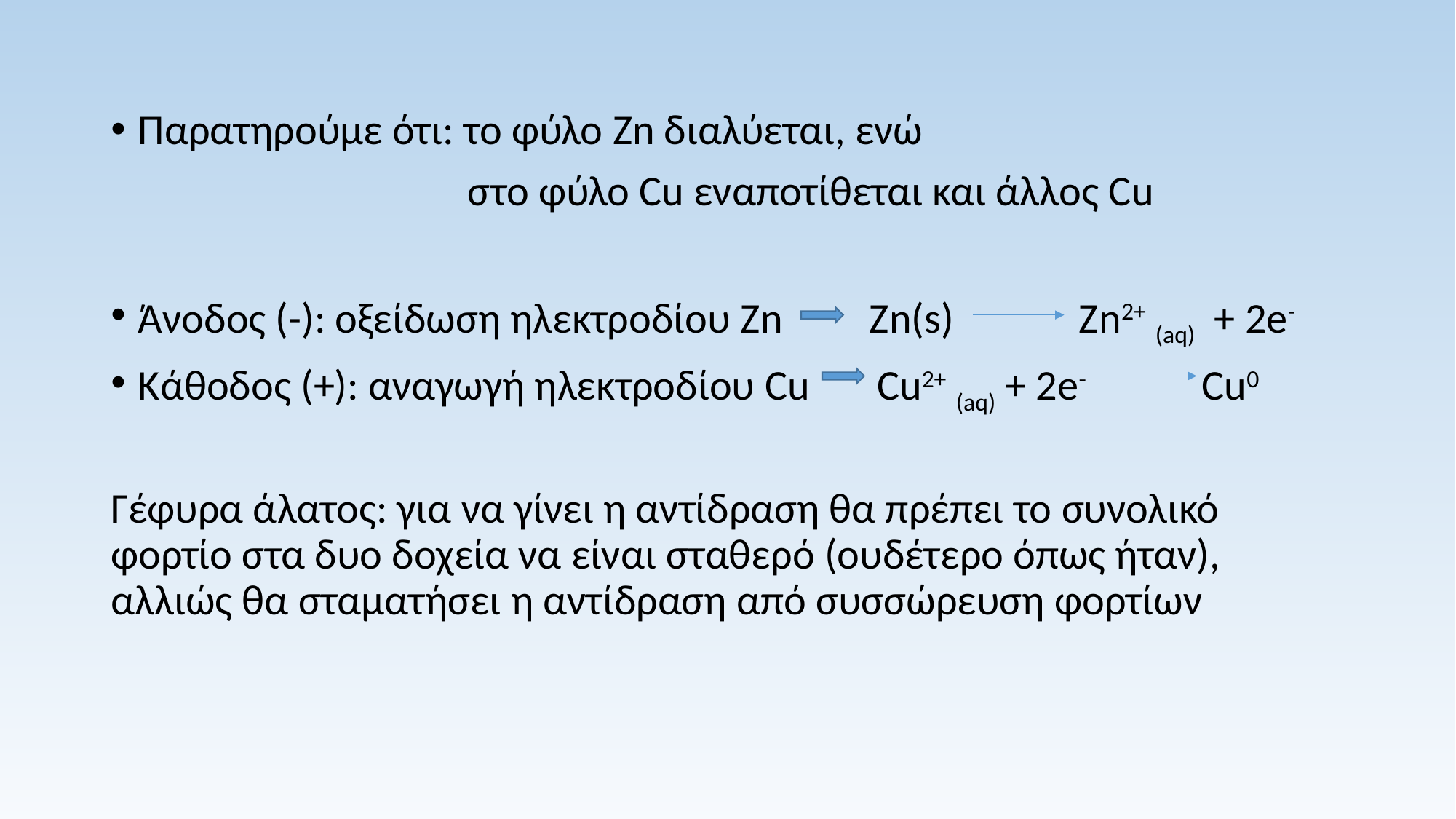

Παρατηρούμε ότι: το φύλο Zn διαλύεται, ενώ
                                     στο φύλο Cu εναποτίθεται και άλλος Cu

Άνοδος (-): οξείδωση ηλεκτροδίου Zn         Zn(s)             Zn2+ (aq)  + 2e-
Κάθοδος (+): αναγωγή ηλεκτροδίου Cu       Cu2+ (aq) + 2e-            Cu0

Γέφυρα άλατος: για να γίνει η αντίδραση θα πρέπει το συνολικό φορτίο στα δυο δοχεία να είναι σταθερό (ουδέτερο όπως ήταν), αλλιώς θα σταματήσει η αντίδραση από συσσώρευση φορτίων